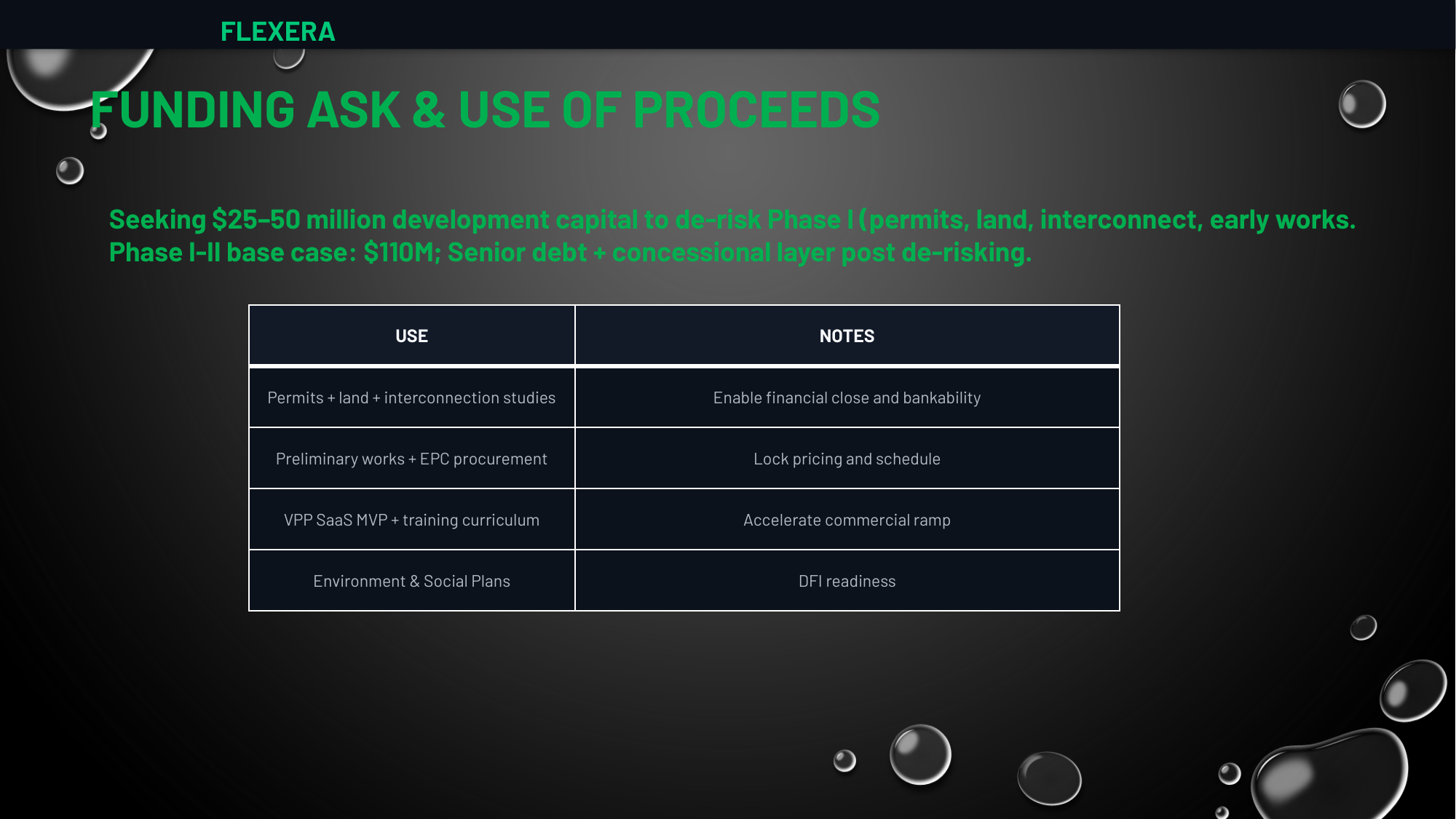

FLEXERA
FUNDING ASK & USE OF PROCEEDS
Seeking $25–50 million development capital to de-risk Phase I (permits, land, interconnect, early works.
Phase I-II base case: $110M; Senior debt + concessional layer post de-risking.
| USE | NOTES |
| --- | --- |
| Permits + land + interconnection studies | Enable financial close and bankability |
| Preliminary works + EPC procurement | Lock pricing and schedule |
| VPP SaaS MVP + training curriculum | Accelerate commercial ramp |
| Environment & Social Plans | DFI readiness |